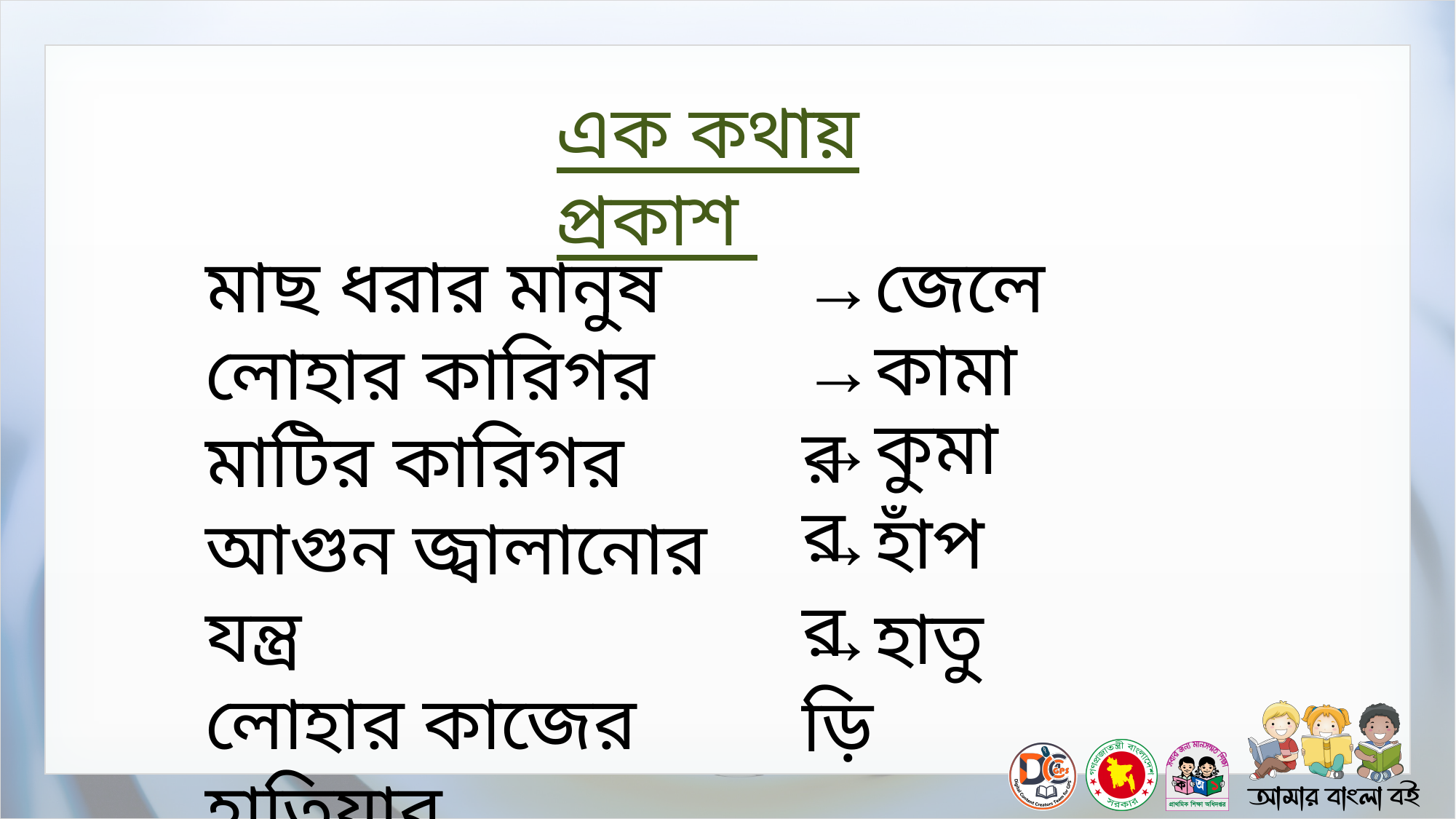

এক কথায় প্রকাশ
মাছ ধরার মানুষ
লোহার কারিগর
মাটির কারিগর
আগুন জ্বালানোর যন্ত্র
লোহার কাজের হাতিয়ার
→জেলে
→কামার
→কুমার
→হাঁপর
→হাতুড়ি